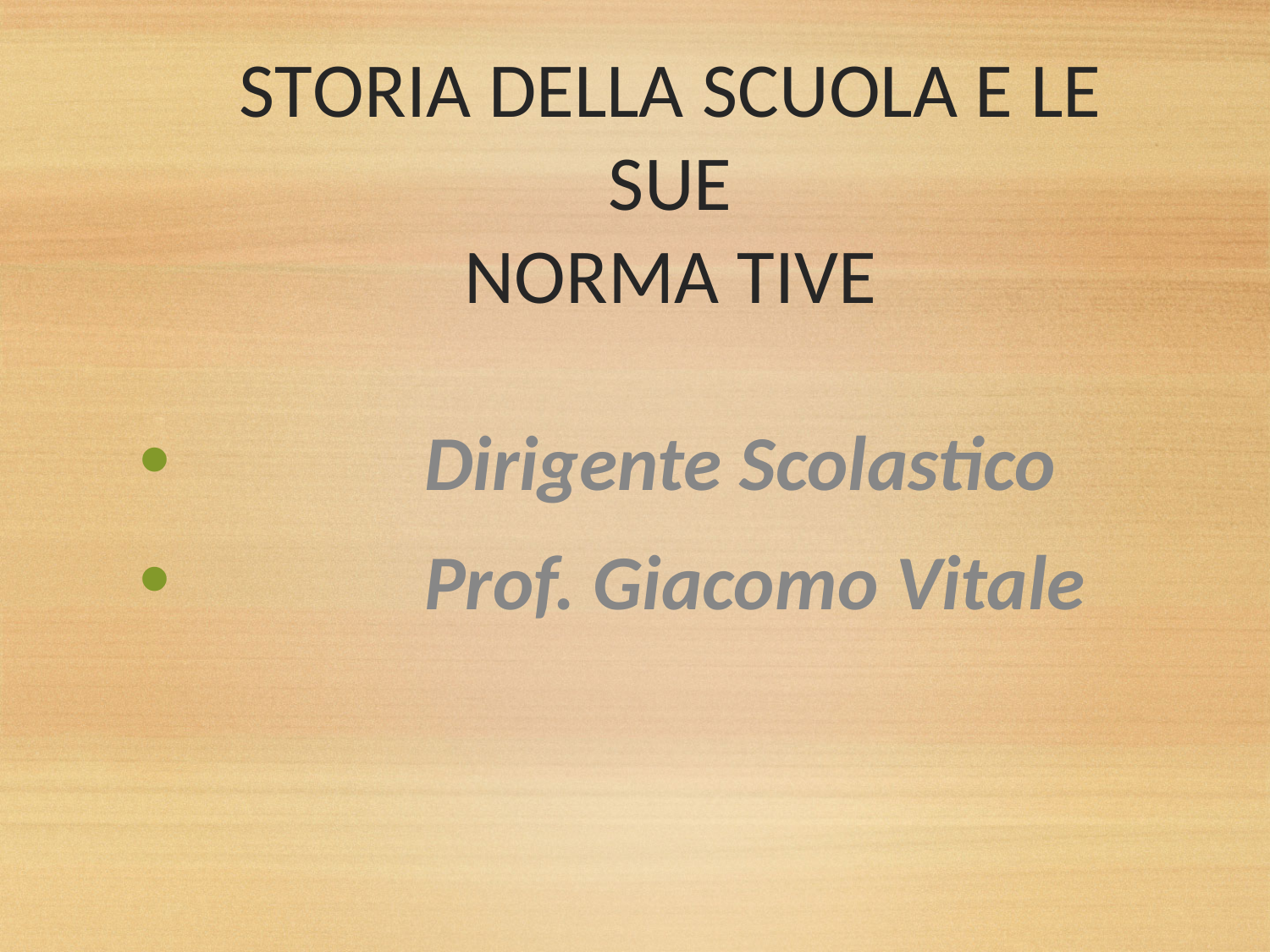

# STORIA DELLA SCUOLA E LE SUE
NORMA TIVE
Dirigente Scolastico
Prof. Giacomo Vitale